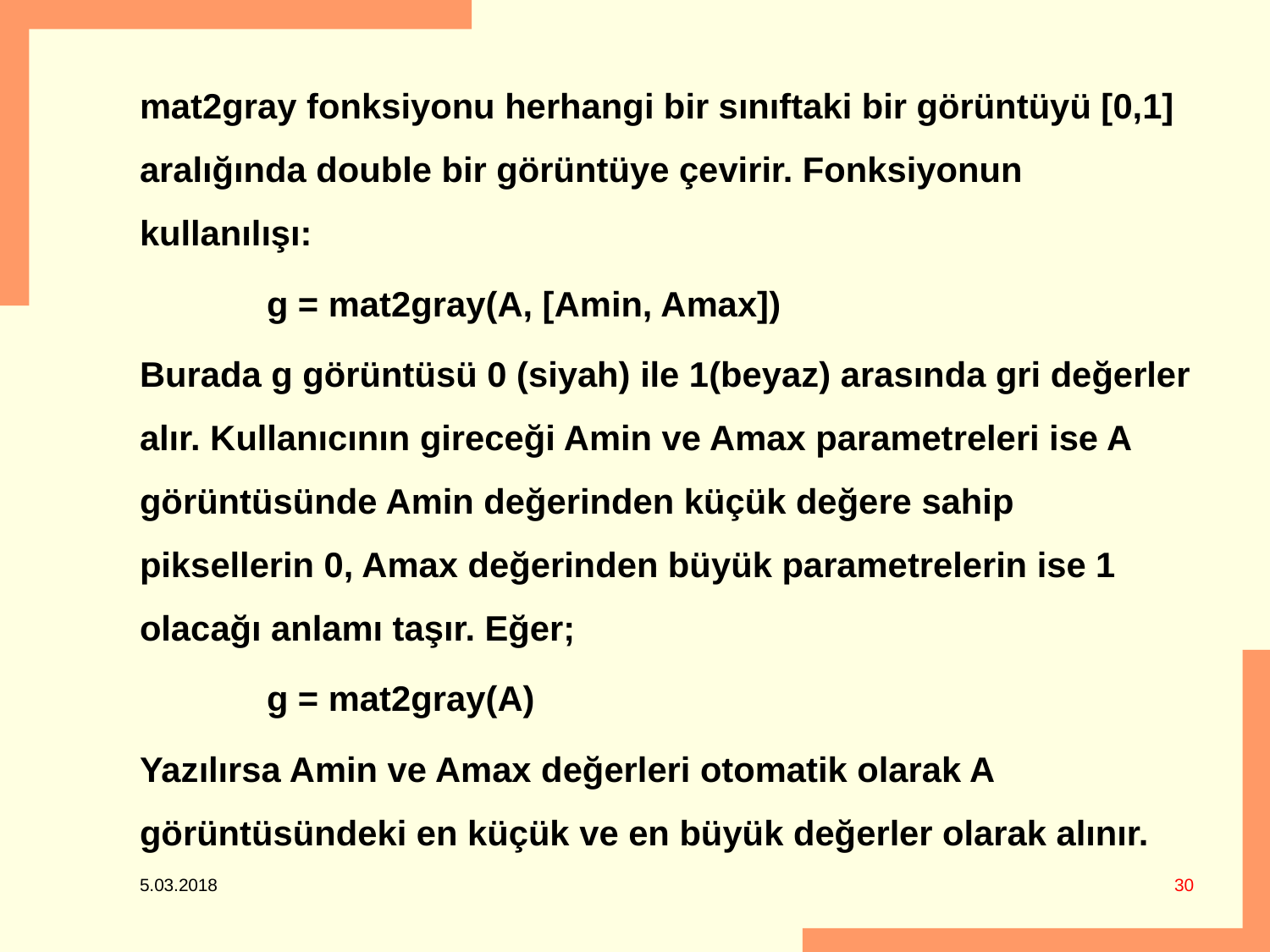

mat2gray fonksiyonu herhangi bir sınıftaki bir görüntüyü [0,1] aralığında double bir görüntüye çevirir. Fonksiyonun kullanılışı:
	g = mat2gray(A, [Amin, Amax])
Burada g görüntüsü 0 (siyah) ile 1(beyaz) arasında gri değerler alır. Kullanıcının gireceği Amin ve Amax parametreleri ise A görüntüsünde Amin değerinden küçük değere sahip piksellerin 0, Amax değerinden büyük parametrelerin ise 1 olacağı anlamı taşır. Eğer;
	g = mat2gray(A)
Yazılırsa Amin ve Amax değerleri otomatik olarak A görüntüsündeki en küçük ve en büyük değerler olarak alınır.
30
5.03.2018